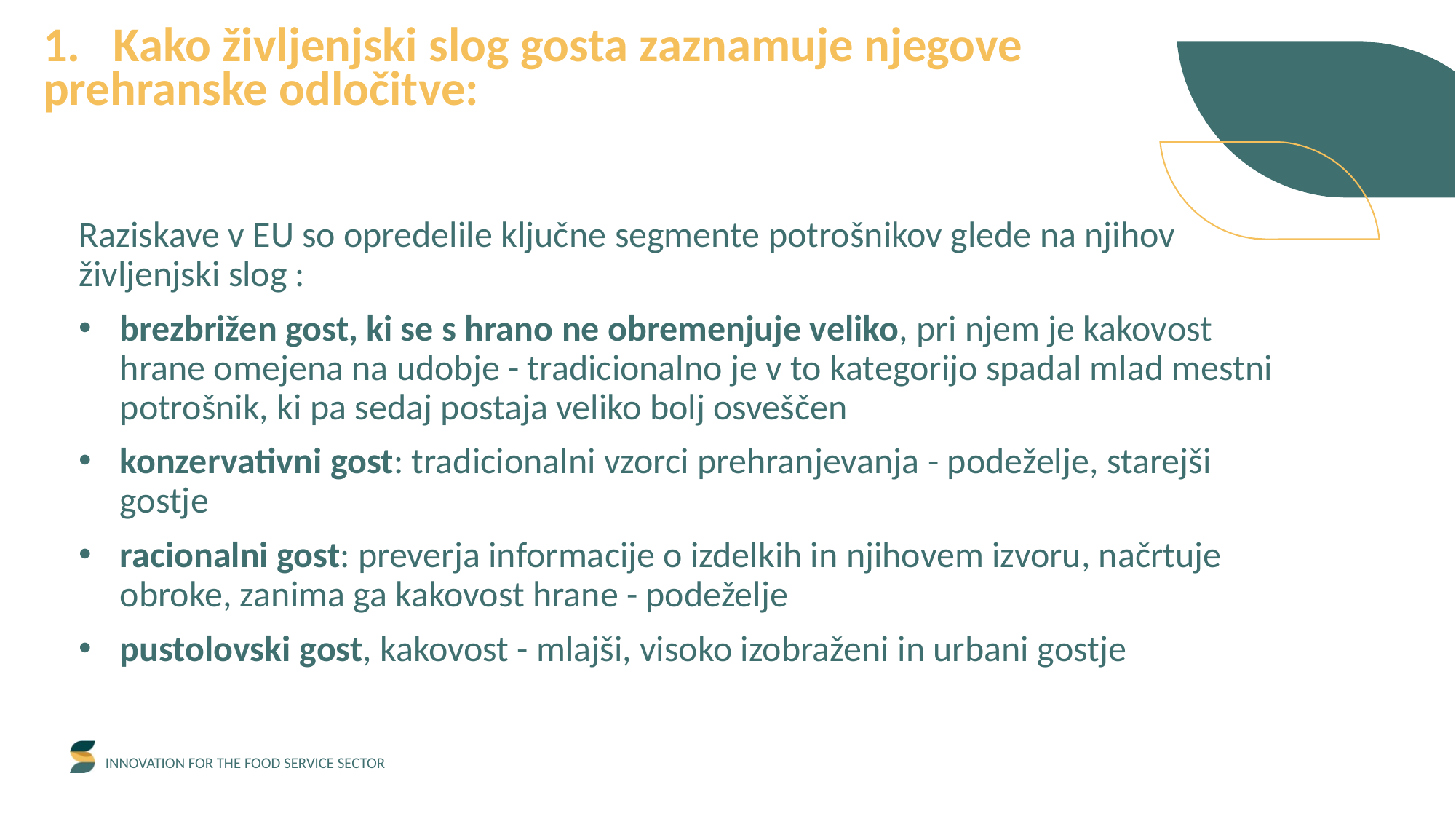

1.   Kako življenjski slog gosta zaznamuje njegove prehranske odločitve:
Raziskave v EU so opredelile ključne segmente potrošnikov glede na njihov življenjski slog :
brezbrižen gost, ki se s hrano ne obremenjuje veliko, pri njem je kakovost hrane omejena na udobje - tradicionalno je v to kategorijo spadal mlad mestni potrošnik, ki pa sedaj postaja veliko bolj osveščen
konzervativni gost: tradicionalni vzorci prehranjevanja - podeželje, starejši gostje
racionalni gost: preverja informacije o izdelkih in njihovem izvoru, načrtuje obroke, zanima ga kakovost hrane - podeželje
pustolovski gost, kakovost - mlajši, visoko izobraženi in urbani gostje